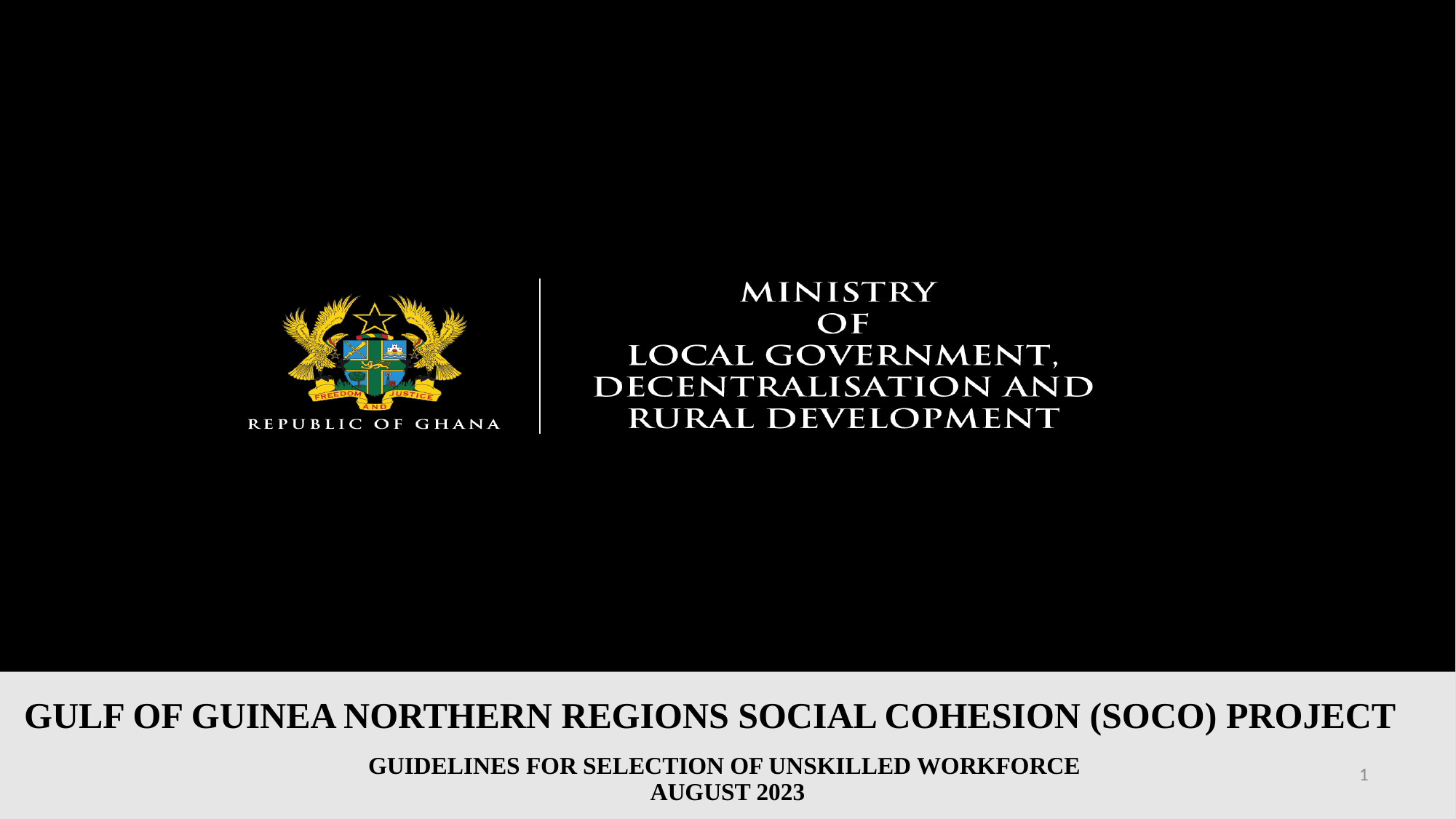

# GULF OF GUINEA NORTHERN REGIONS SOCIAL COHESION (SOCO) PROJECT
GUIDELINES FOR SELECTION OF UNSKILLED WORKFORCE
AUGUST 2023
1